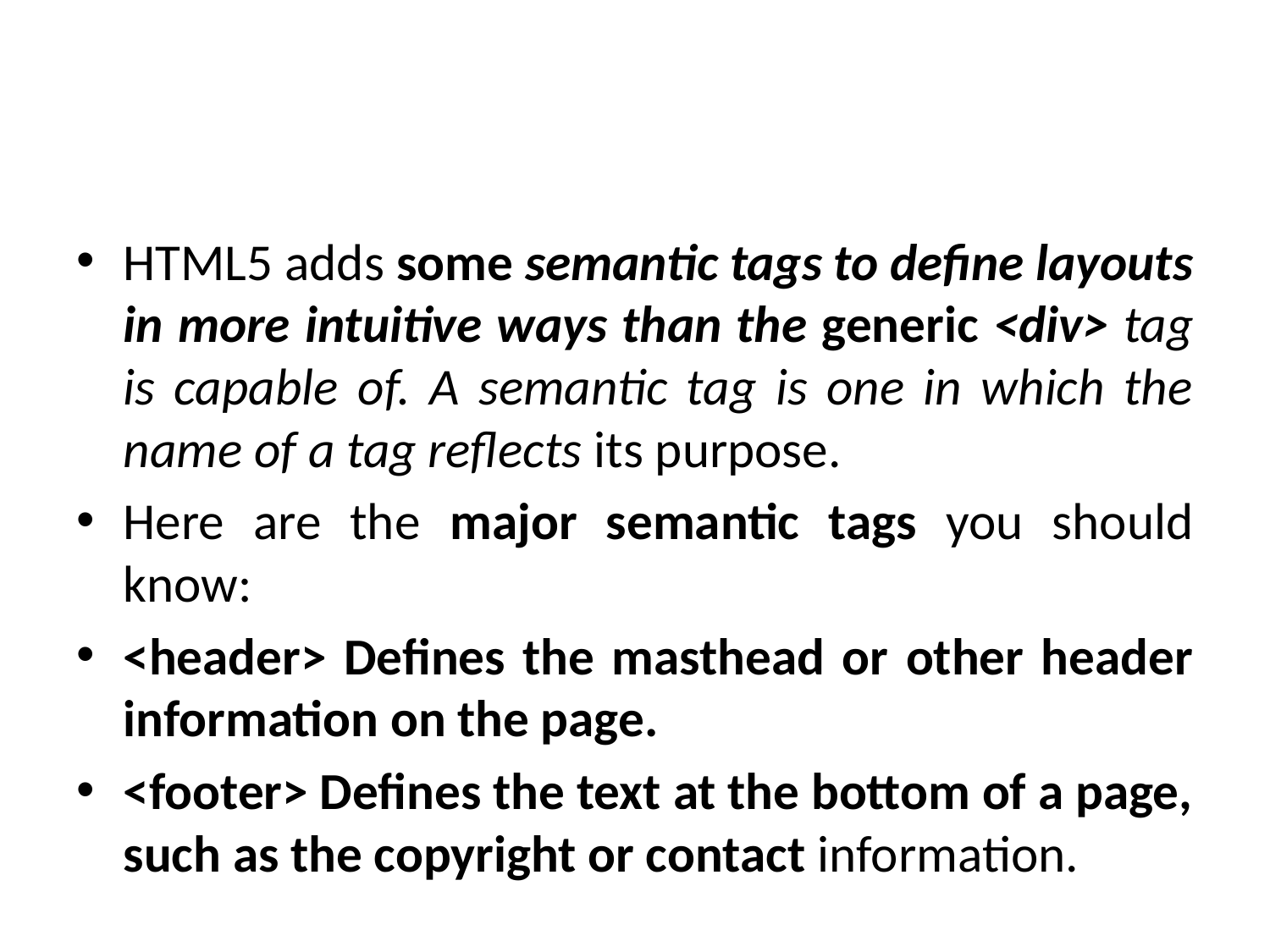

#
HTML5 adds some semantic tags to define layouts in more intuitive ways than the generic <div> tag is capable of. A semantic tag is one in which the name of a tag reflects its purpose.
Here are the major semantic tags you should know:
<header> Defines the masthead or other header information on the page.
<footer> Defines the text at the bottom of a page, such as the copyright or contact information.